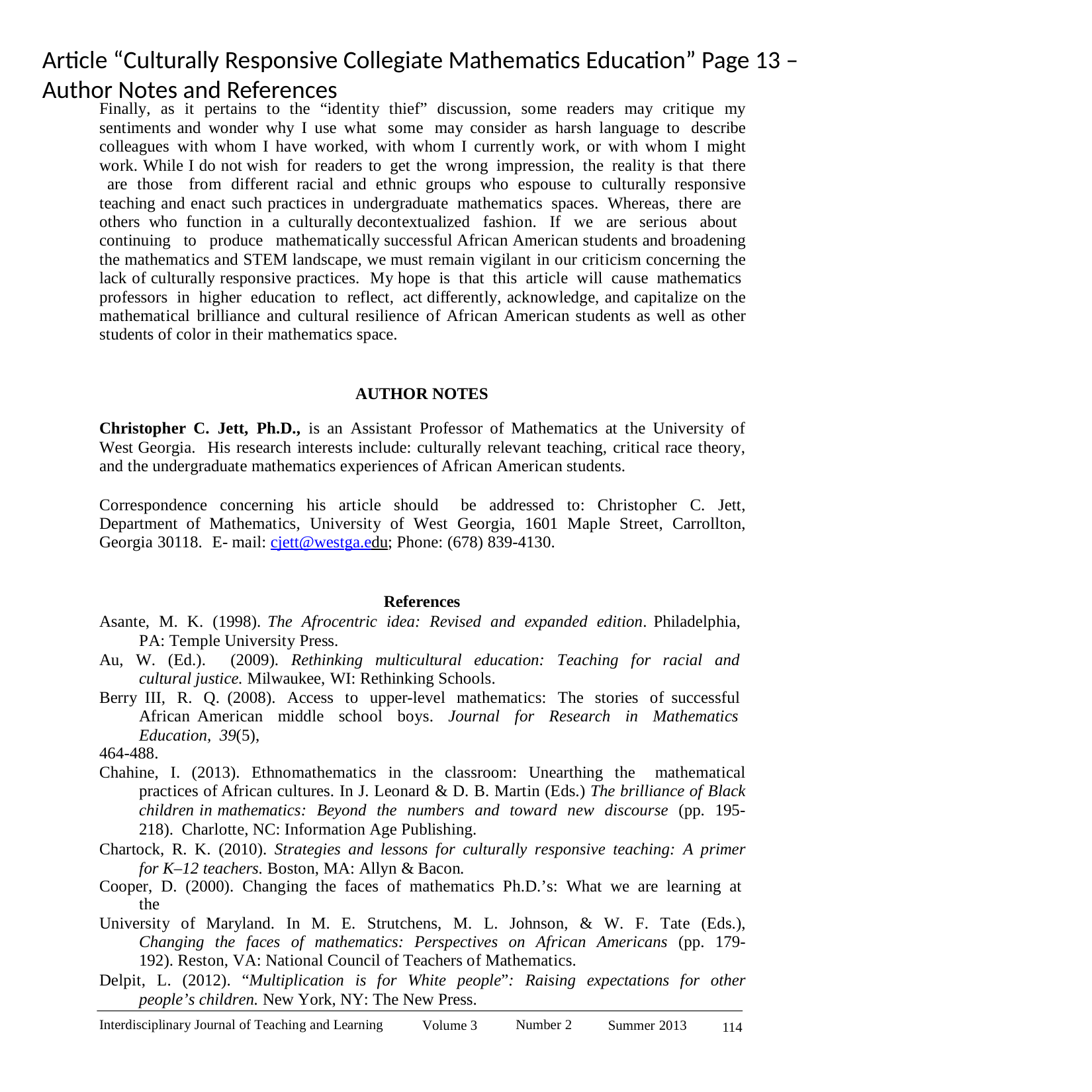

# Article “Culturally Responsive Collegiate Mathematics Education” Page 13 – Author Notes and References
Finally, as it pertains to the “identity thief” discussion, some readers may critique my sentiments and wonder why I use what  some  may consider as harsh language to  describe colleagues with whom I have worked, with whom I currently work, or with whom I might work. While I do not wish  for  readers to  get the  wrong  impression,  the  reality is that  there  are those  from different racial and ethnic groups who espouse to culturally responsive teaching and enact such practices in  undergraduate  mathematics  spaces.  Whereas,  there  are  others  who  function  in  a  culturally decontextualized   fashion.   If   we   are   serious   about   continuing   to   produce   mathematically successful African American students and broadening the mathematics and STEM landscape, we must remain vigilant in our criticism concerning the lack of culturally responsive practices.  My hope  is  that  this  article  will  cause  mathematics  professors  in  higher  education  to  reflect,  act differently, acknowledge, and capitalize on the mathematical brilliance and cultural resilience of African American students as well as other students of color in their mathematics space.

AUTHOR NOTES

Christopher C. Jett, Ph.D., is an Assistant Professor of Mathematics at the University of West Georgia.  His research interests include: culturally relevant teaching, critical race theory, and the undergraduate mathematics experiences of African American students.

Correspondence concerning his article should  be addressed to: Christopher C. Jett, Department of Mathematics, University of West Georgia, 1601 Maple Street, Carrollton, Georgia 30118.  E- mail: cjett@westga.edu; Phone: (678) 839-4130.
References
Asante,  M.  K.  (1998). The  Afrocentric  idea:  Revised  and  expanded  edition. Philadelphia,  PA: Temple University Press.
Au,  W.  (Ed.).    (2009).  Rethinking  multicultural  education:  Teaching  for  racial  and  cultural justice. Milwaukee, WI: Rethinking Schools.
Berry III,  R.  Q. (2008).  Access  to  upper-level  mathematics:  The  stories  of successful  African American  middle  school  boys.  Journal  for  Research  in  Mathematics  Education,  39(5),
464-488.
Chahine, I. (2013). Ethnomathematics in the classroom: Unearthing the  mathematical practices of African cultures. In J. Leonard & D. B. Martin (Eds.) The brilliance of Black children in mathematics:  Beyond  the  numbers  and  toward  new  discourse  (pp.  195-218).  Charlotte, NC: Information Age Publishing.
Chartock, R. K. (2010). Strategies and lessons for culturally responsive teaching: A primer for K–12 teachers. Boston, MA: Allyn & Bacon.
Cooper,  D.  (2000).  Changing  the  faces  of  mathematics  Ph.D.’s:  What  we  are  learning  at  the
University  of  Maryland.  In  M.  E.  Strutchens,  M.  L.  Johnson,  &  W.  F.  Tate  (Eds.), Changing  the  faces  of  mathematics:  Perspectives  on  African  Americans  (pp.  179-192). Reston, VA: National Council of Teachers of Mathematics.
Delpit, L. (2012). “Multiplication is for White people”: Raising expectations for other people’s children. New York, NY: The New Press.

114
Interdisciplinary Journal of Teaching and Learning
Number 2
Volume 3
Summer 2013